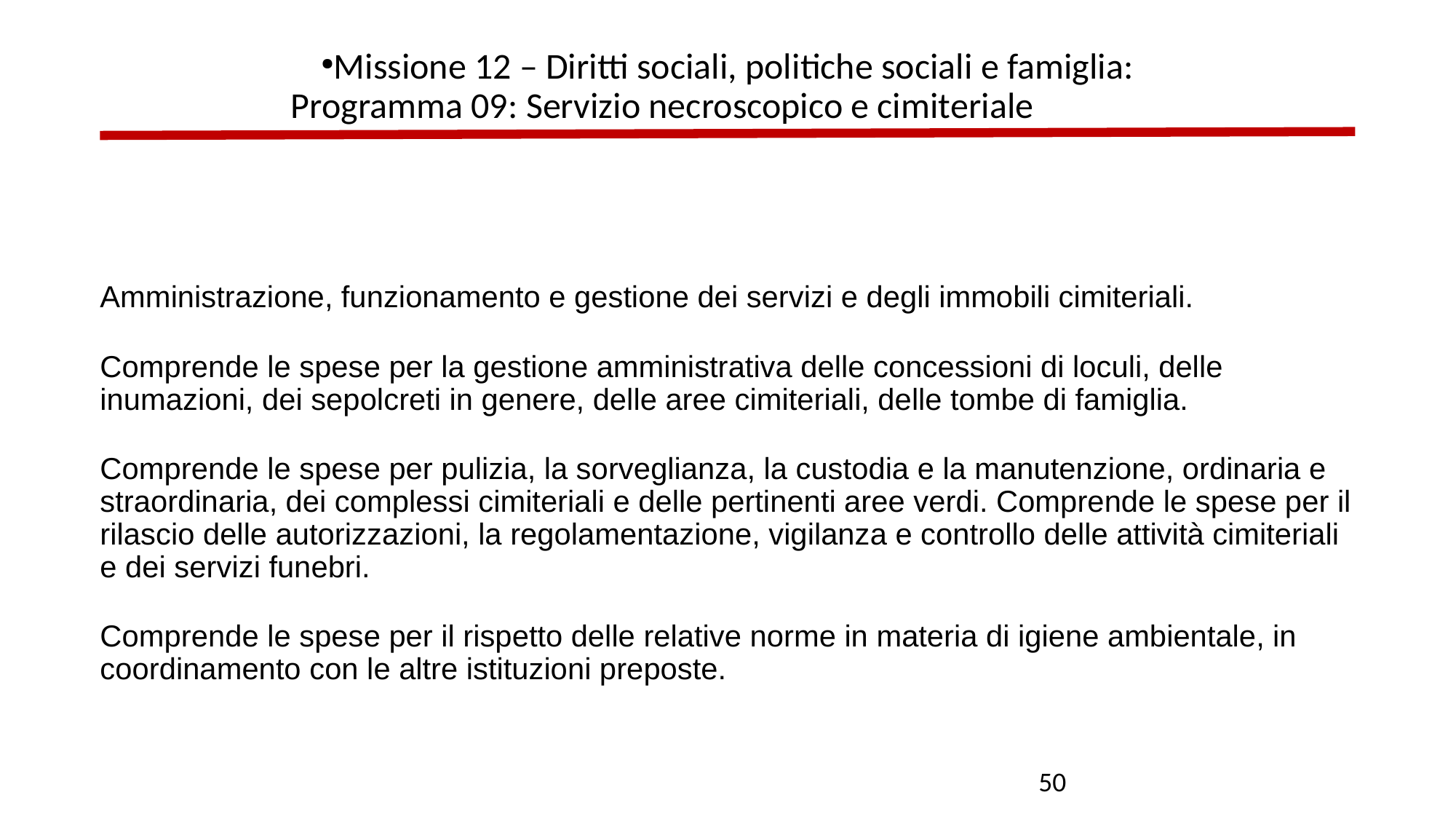

Missione 12 – Diritti sociali, politiche sociali e famiglia:
Programma 09: Servizio necroscopico e cimiteriale

Amministrazione, funzionamento e gestione dei servizi e degli immobili cimiteriali.
Comprende le spese per la gestione amministrativa delle concessioni di loculi, delle inumazioni, dei sepolcreti in genere, delle aree cimiteriali, delle tombe di famiglia.
Comprende le spese per pulizia, la sorveglianza, la custodia e la manutenzione, ordinaria e straordinaria, dei complessi cimiteriali e delle pertinenti aree verdi. Comprende le spese per il rilascio delle autorizzazioni, la regolamentazione, vigilanza e controllo delle attività cimiteriali e dei servizi funebri.
Comprende le spese per il rispetto delle relative norme in materia di igiene ambientale, in coordinamento con le altre istituzioni preposte.
50